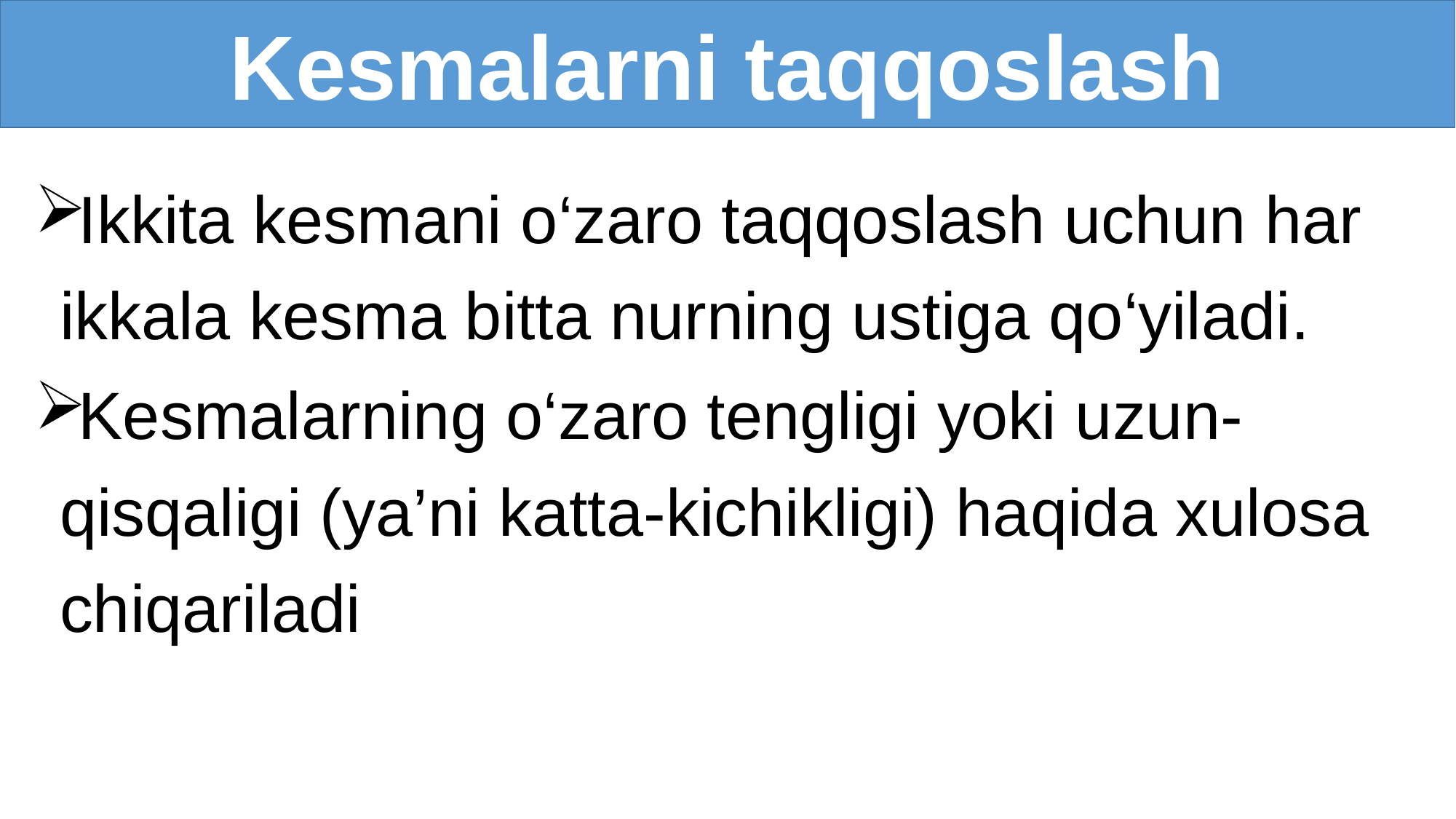

Kesmalarni taqqoslash

 Ikkita kesmani o‘zaro taqqoslash uchun har ikkala kesma bitta nurning ustiga qo‘yiladi.
 Kesmalarning o‘zaro tengligi yoki uzun-qisqaligi (ya’ni katta-kichikligi) haqida xulosa chiqariladi